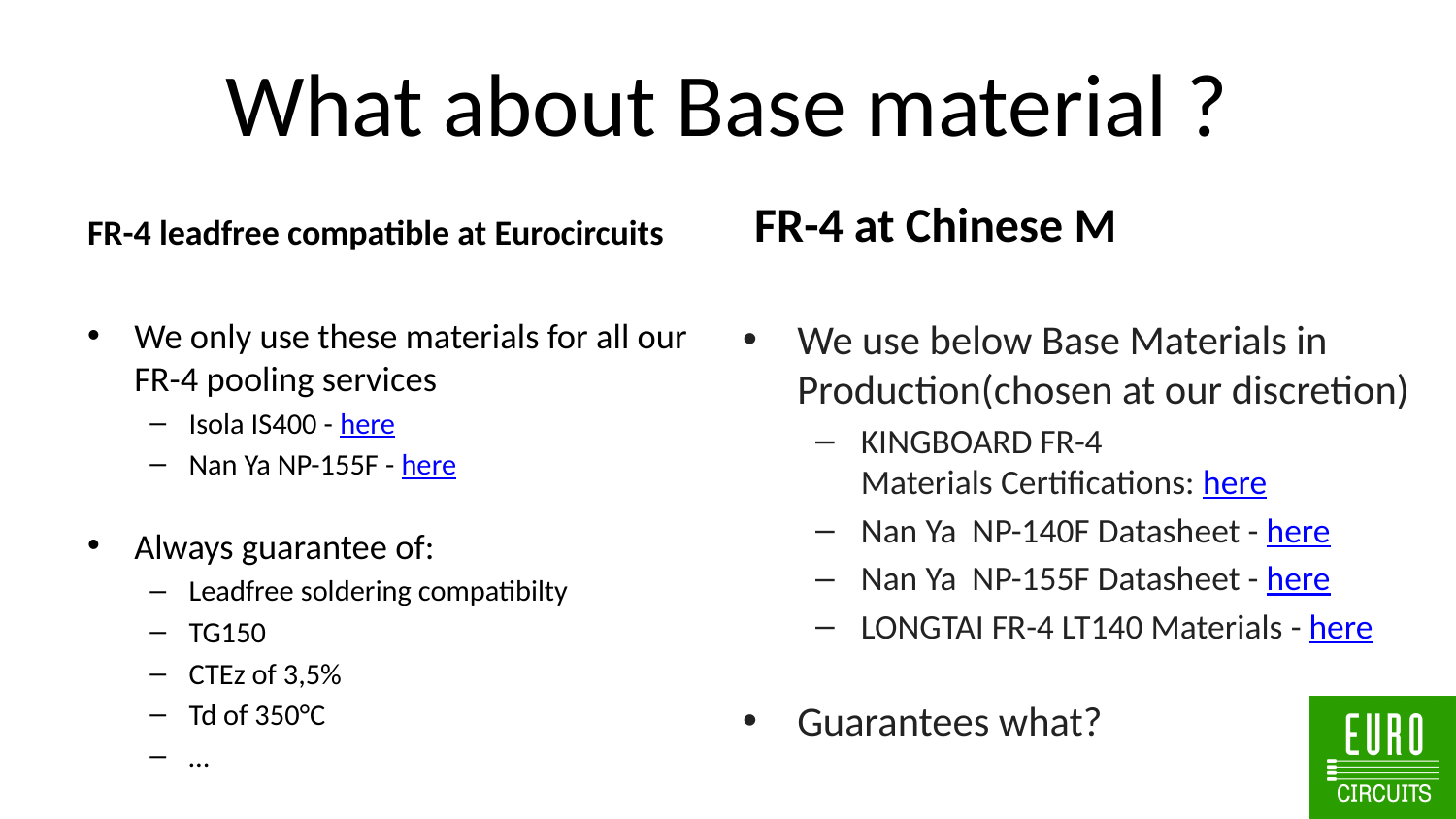

# What about Base material ?
FR-4 leadfree compatible at Eurocircuits
FR-4 at Chinese M
We only use these materials for all our FR-4 pooling services
Isola IS400 - here
Nan Ya NP-155F - here
Always guarantee of:
Leadfree soldering compatibilty
TG150
CTEz of 3,5%
Td of 350°C
…
We use below Base Materials in Production(chosen at our discretion)
KINGBOARD FR-4 Materials Certifications: here
Nan Ya  NP-140F Datasheet - here
Nan Ya  NP-155F Datasheet - here
LONGTAI FR-4 LT140 Materials - here
Guarantees what?